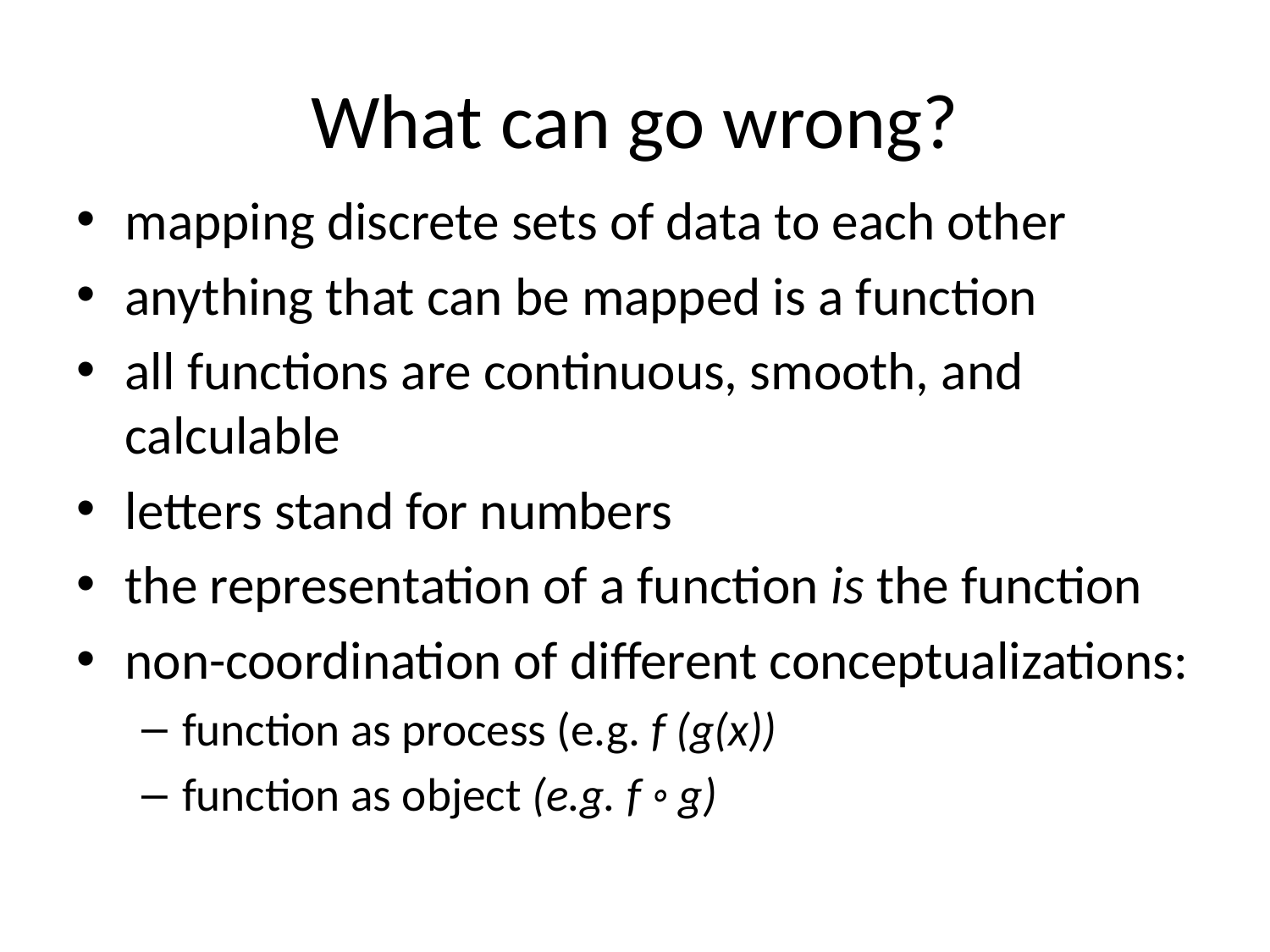

# What can go wrong?
mapping discrete sets of data to each other
anything that can be mapped is a function
all functions are continuous, smooth, and calculable
letters stand for numbers
the representation of a function is the function
non-coordination of different conceptualizations:
function as process (e.g. f (g(x))
function as object (e.g. f ◦ g)